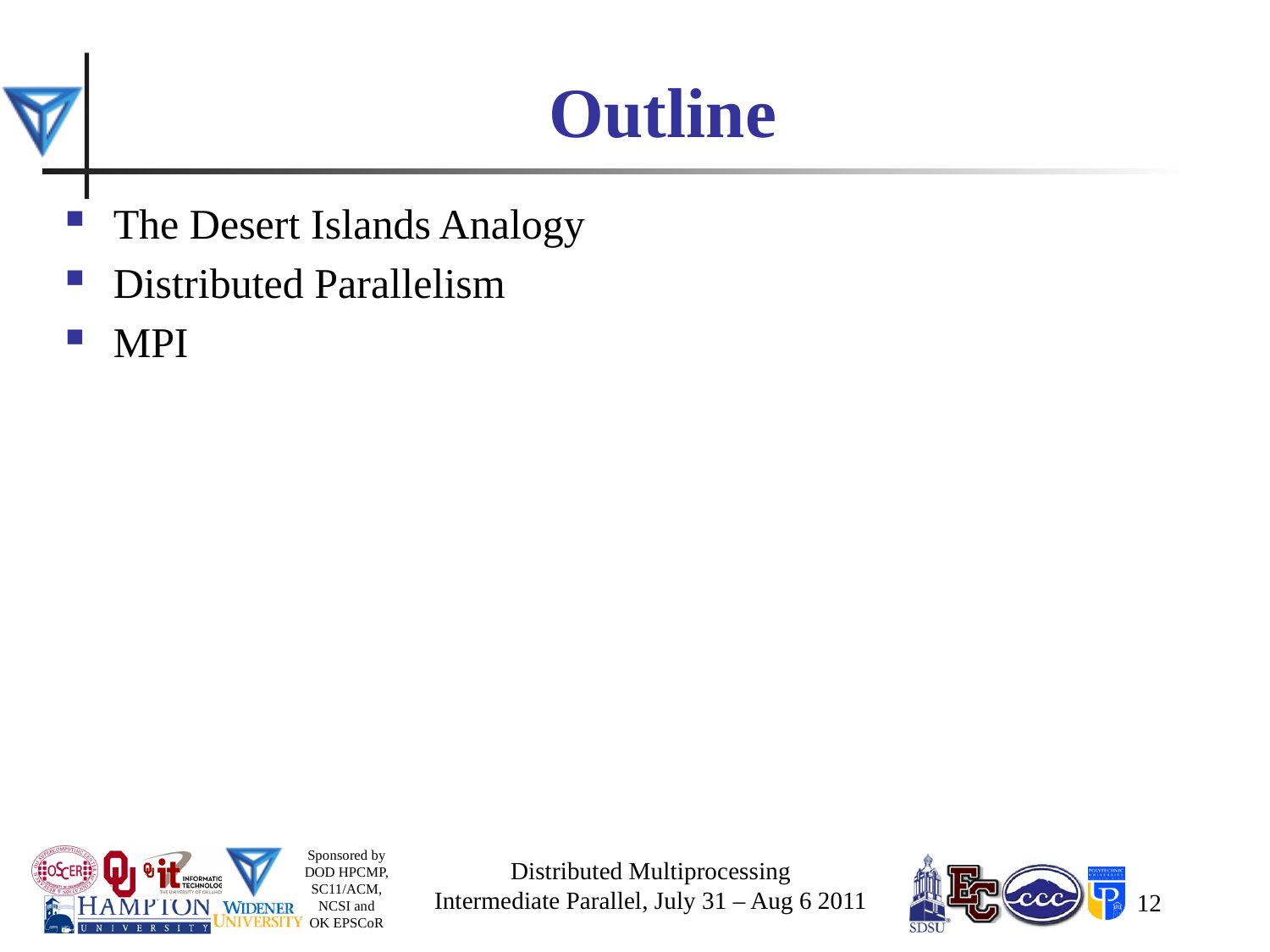

# Outline
The Desert Islands Analogy
Distributed Parallelism
MPI

Distributed Multiprocessing
Intermediate Parallel, July 31 – Aug 6 2011
12